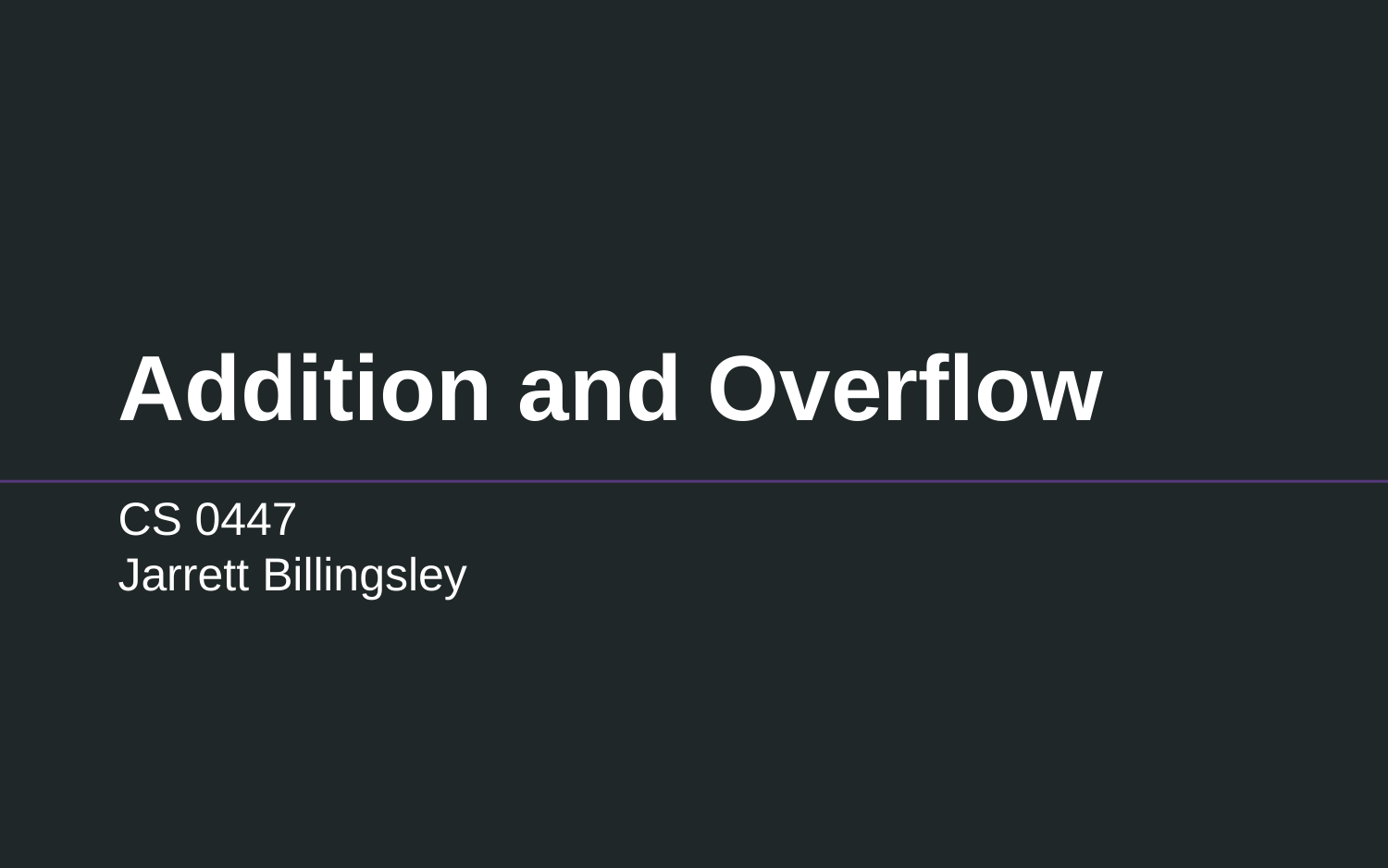

# Addition and Overflow
CS 0447
Jarrett Billingsley